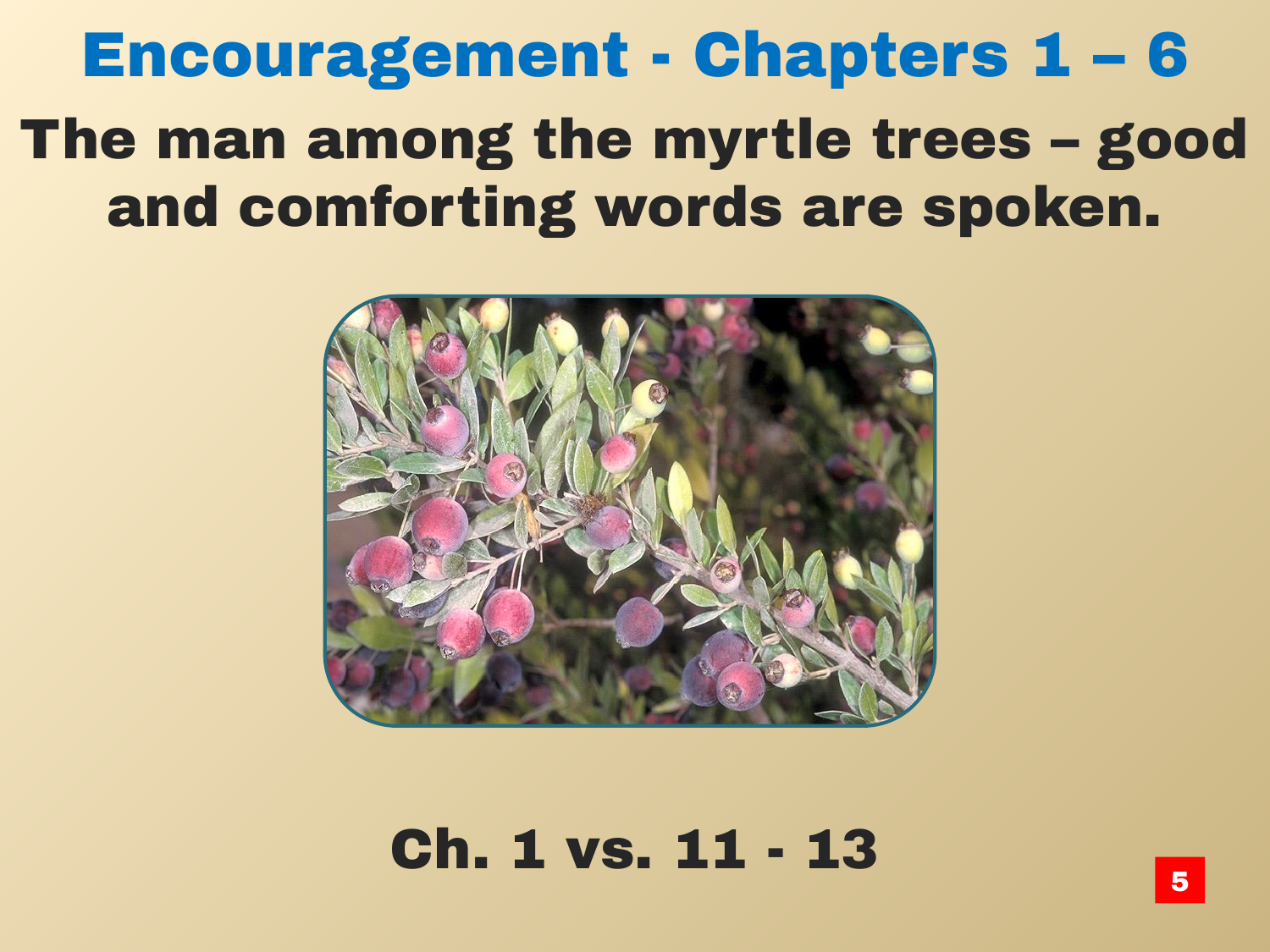

Encouragement - Chapters 1 – 6
The man among the myrtle trees – good and comforting words are spoken.
.
Ch. 1 vs. 11 - 13
5